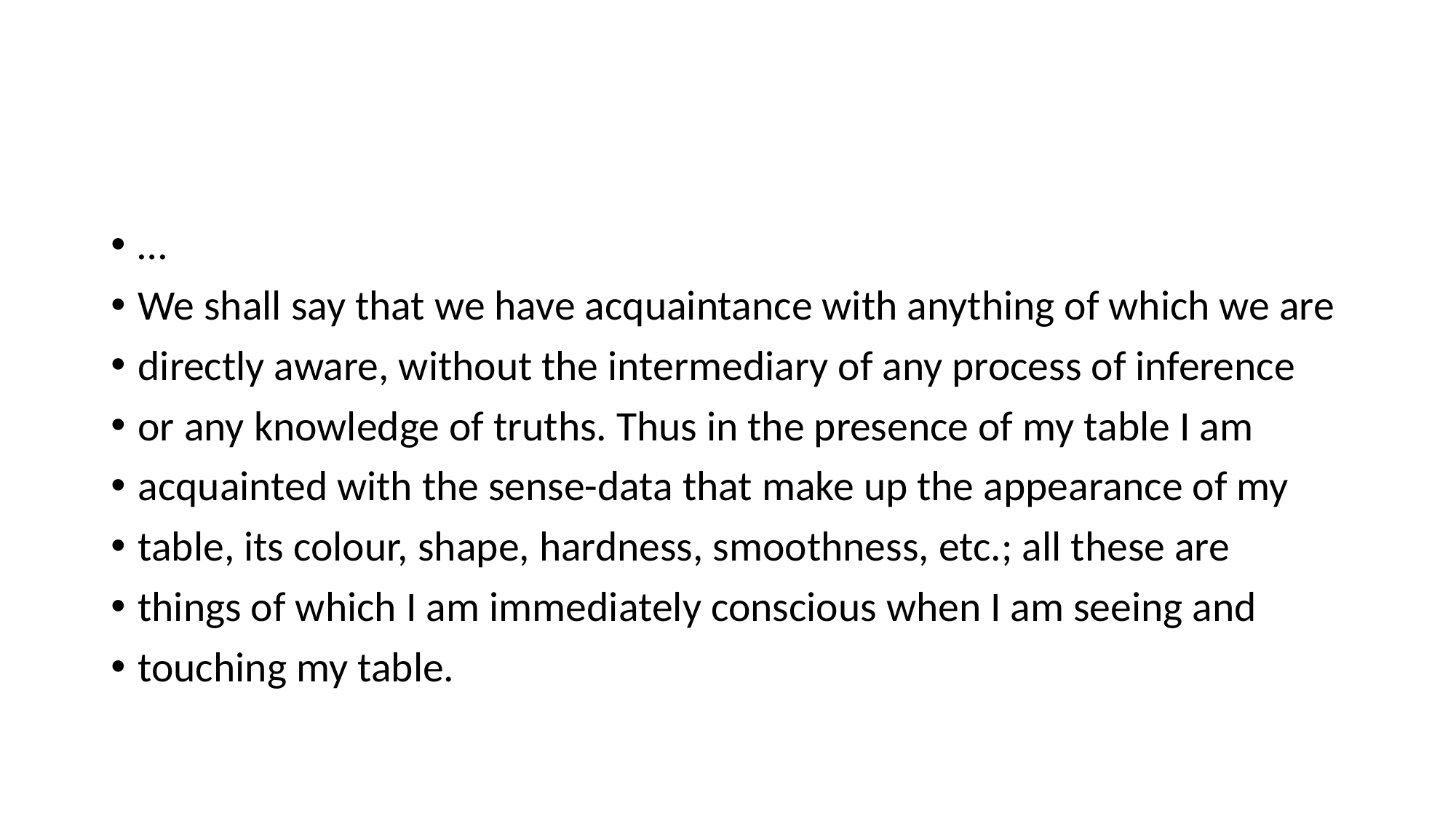

#
…
We shall say that we have acquaintance with anything of which we are
directly aware, without the intermediary of any process of inference
or any knowledge of truths. Thus in the presence of my table I am
acquainted with the sense-data that make up the appearance of my
table, its colour, shape, hardness, smoothness, etc.; all these are
things of which I am immediately conscious when I am seeing and
touching my table.